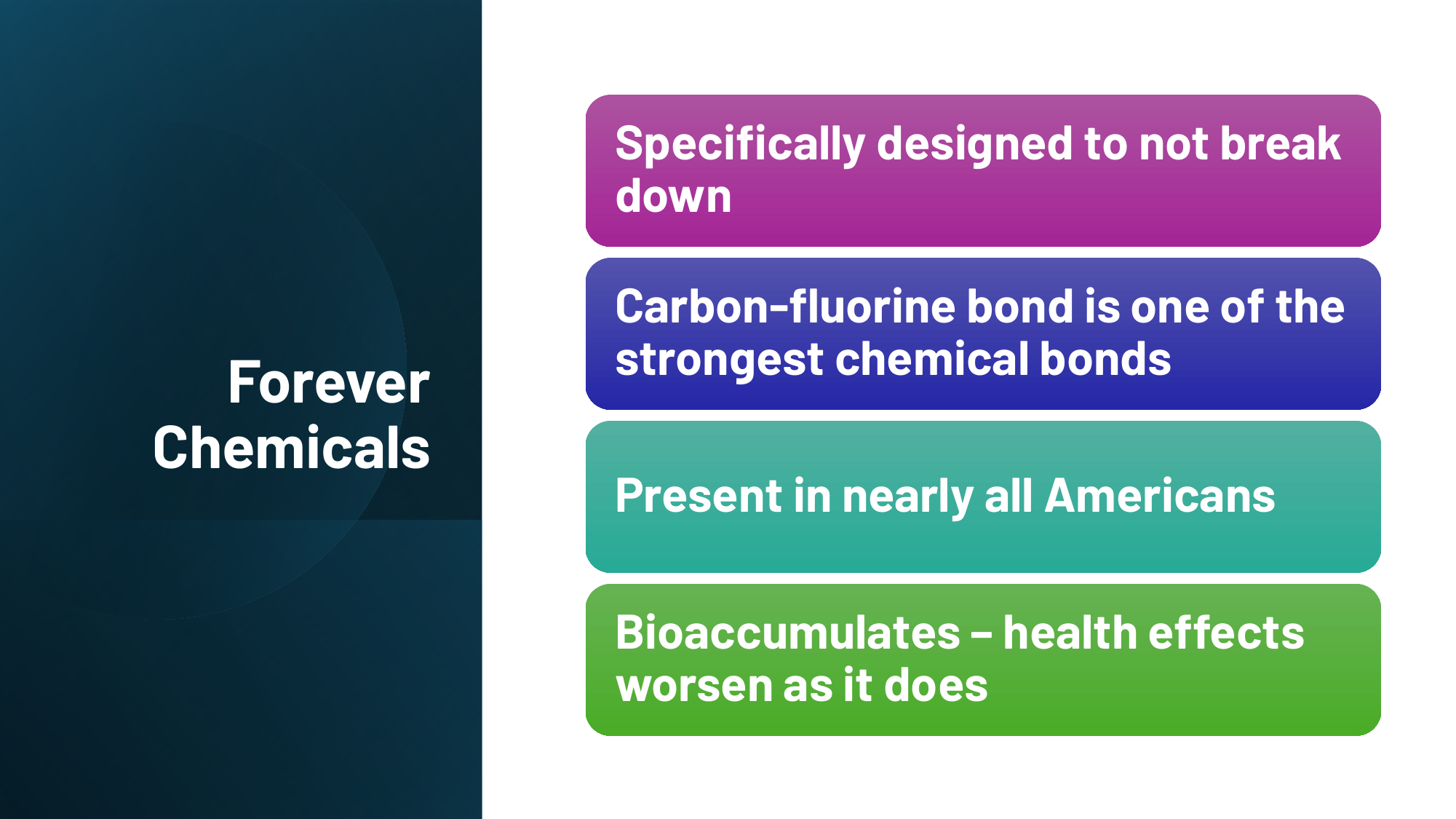

Specifically designed to not break down
Carbon-fluorine bond is one of the strongest chemical bonds
Present in nearly all Americans
Bioaccumulates – health effects worsen as it does

# Forever Chemicals